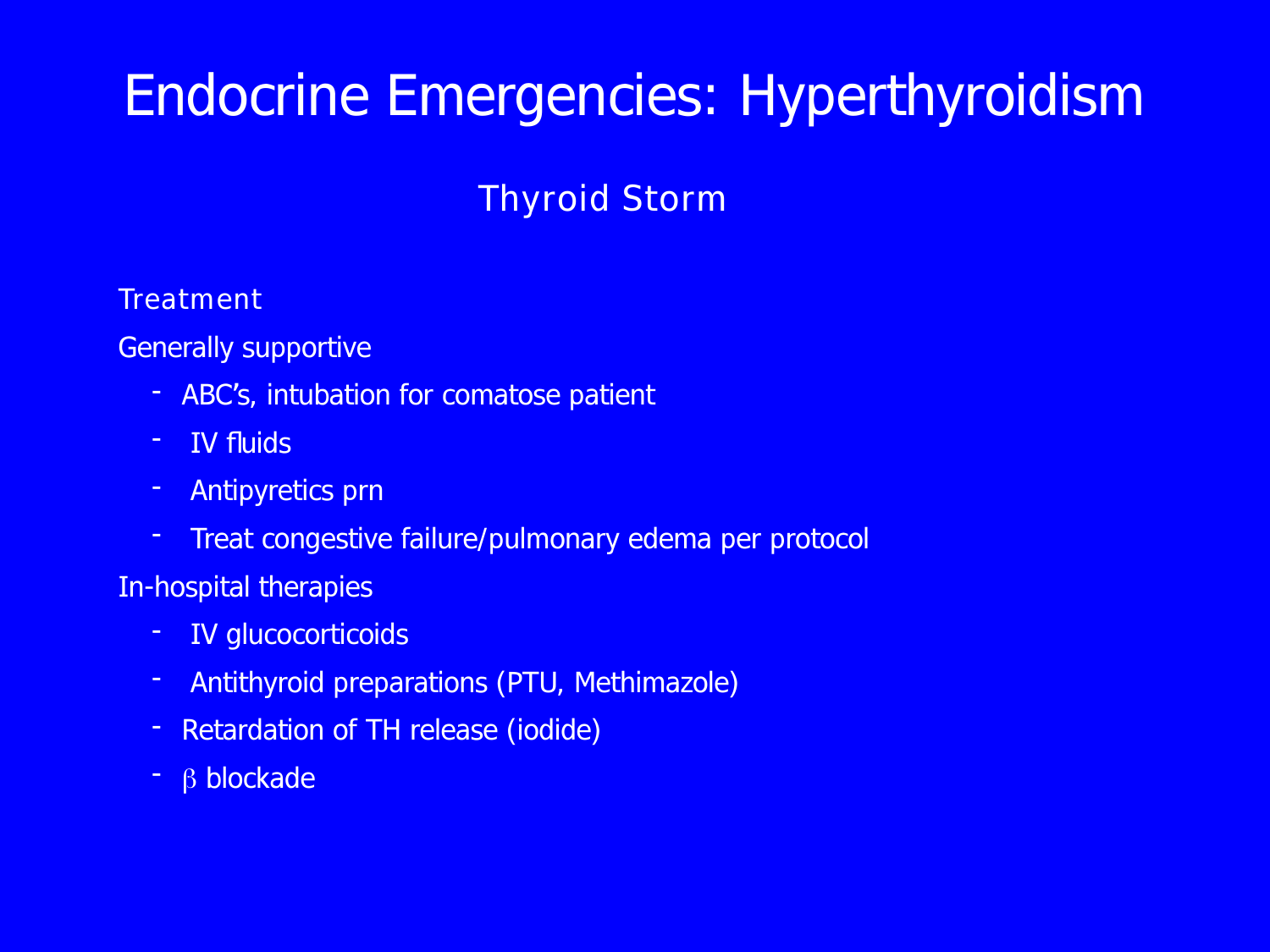

Endocrine Emergencies: Hyperthyroidism
Thyroid Storm
Treatment
Generally supportive
ABC’s, intubation for comatose patient
 IV fluids
 Antipyretics prn
 Treat congestive failure/pulmonary edema per protocol
In-hospital therapies
 IV glucocorticoids
 Antithyroid preparations (PTU, Methimazole)
Retardation of TH release (iodide)
β blockade